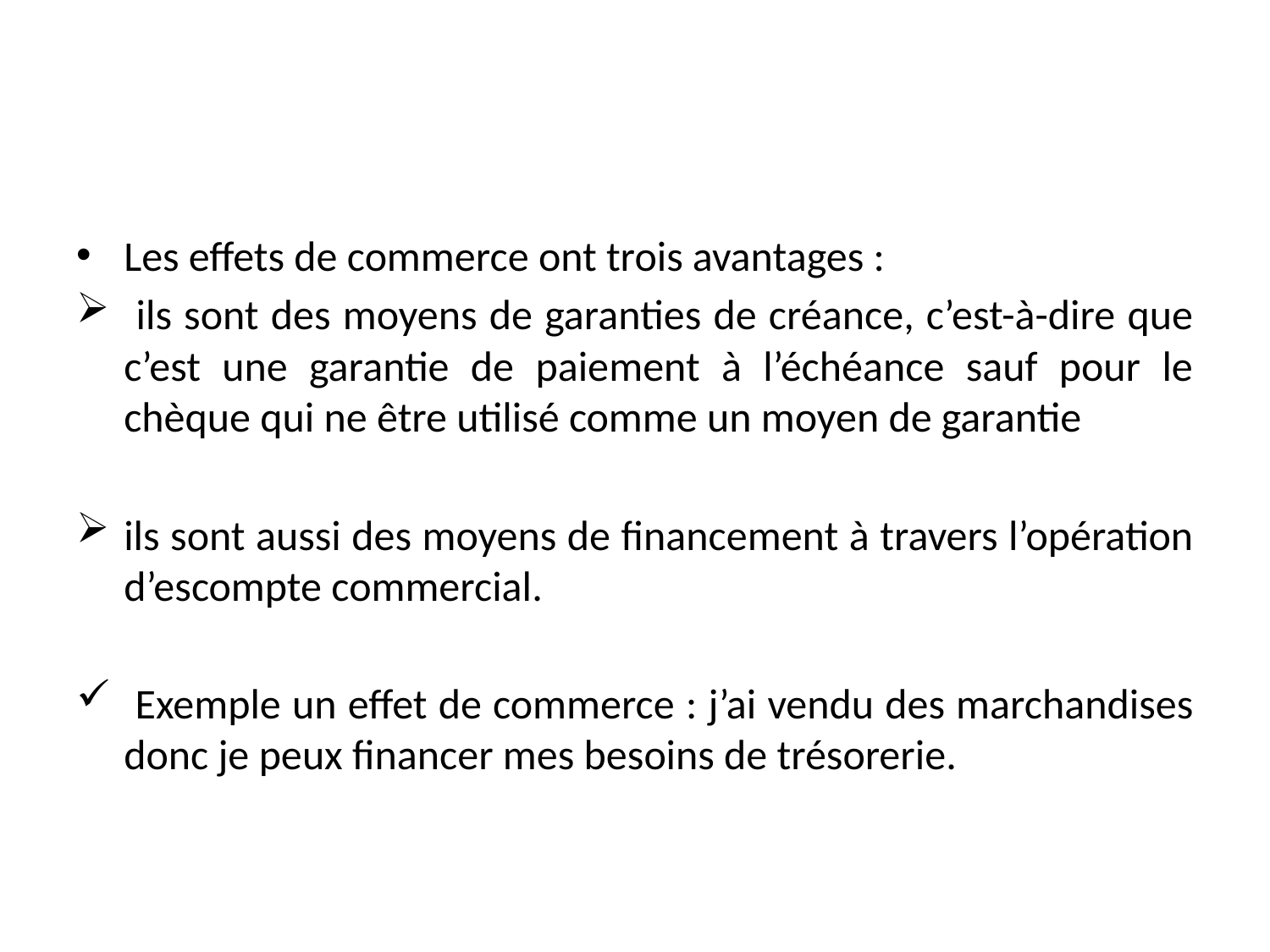

#
Les effets de commerce ont trois avantages :
 ils sont des moyens de garanties de créance, c’est-à-dire que c’est une garantie de paiement à l’échéance sauf pour le chèque qui ne être utilisé comme un moyen de garantie

ils sont aussi des moyens de financement à travers l’opération d’escompte commercial.

 Exemple un effet de commerce : j’ai vendu des marchandises donc je peux financer mes besoins de trésorerie.